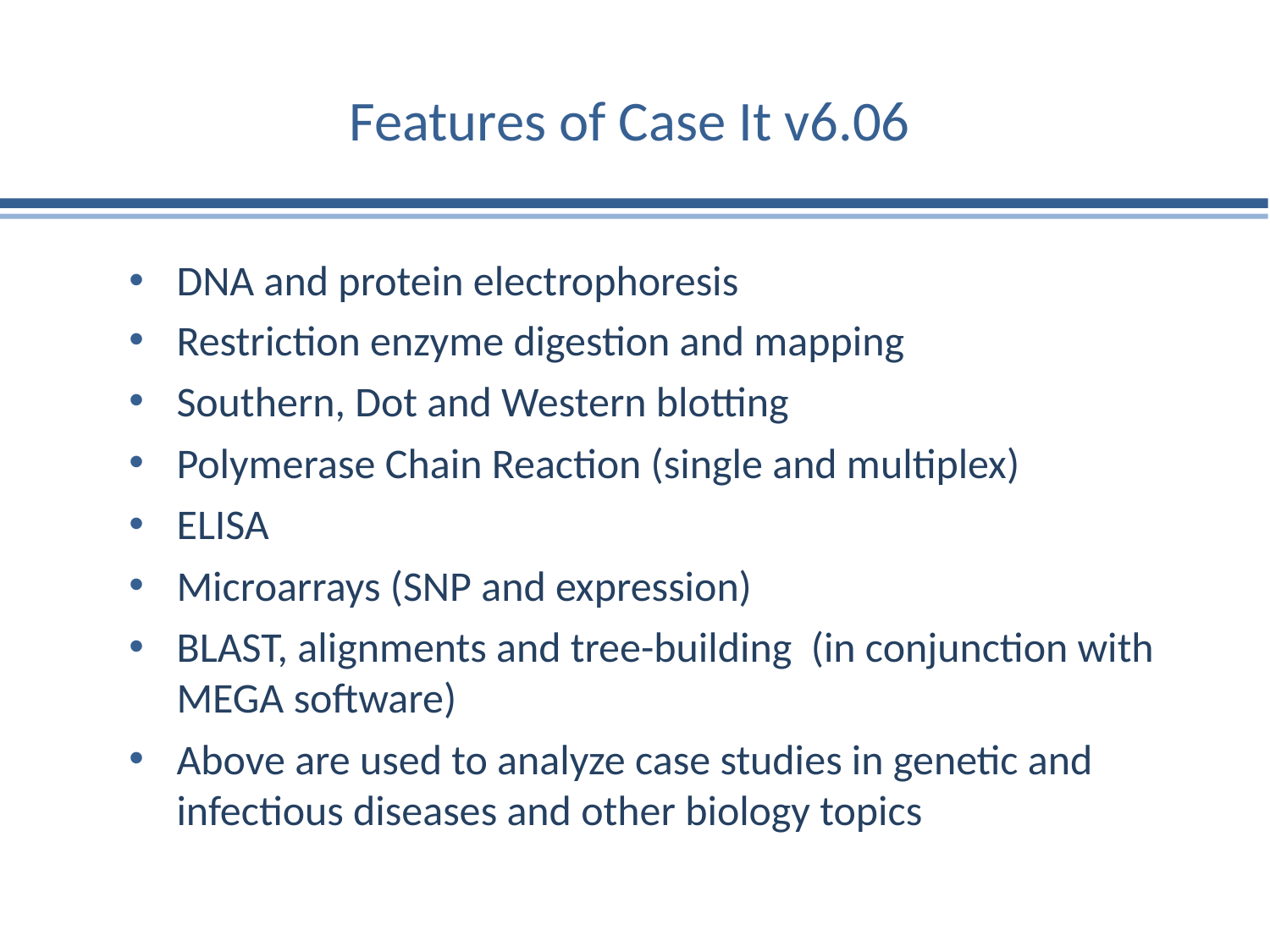

# Features of Case It v6.06

DNA and protein electrophoresis
Restriction enzyme digestion and mapping
Southern, Dot and Western blotting
Polymerase Chain Reaction (single and multiplex)‏
ELISA
Microarrays (SNP and expression)
BLAST, alignments and tree-building  (in conjunction with MEGA software)
Above are used to analyze case studies in genetic and infectious diseases and other biology topics